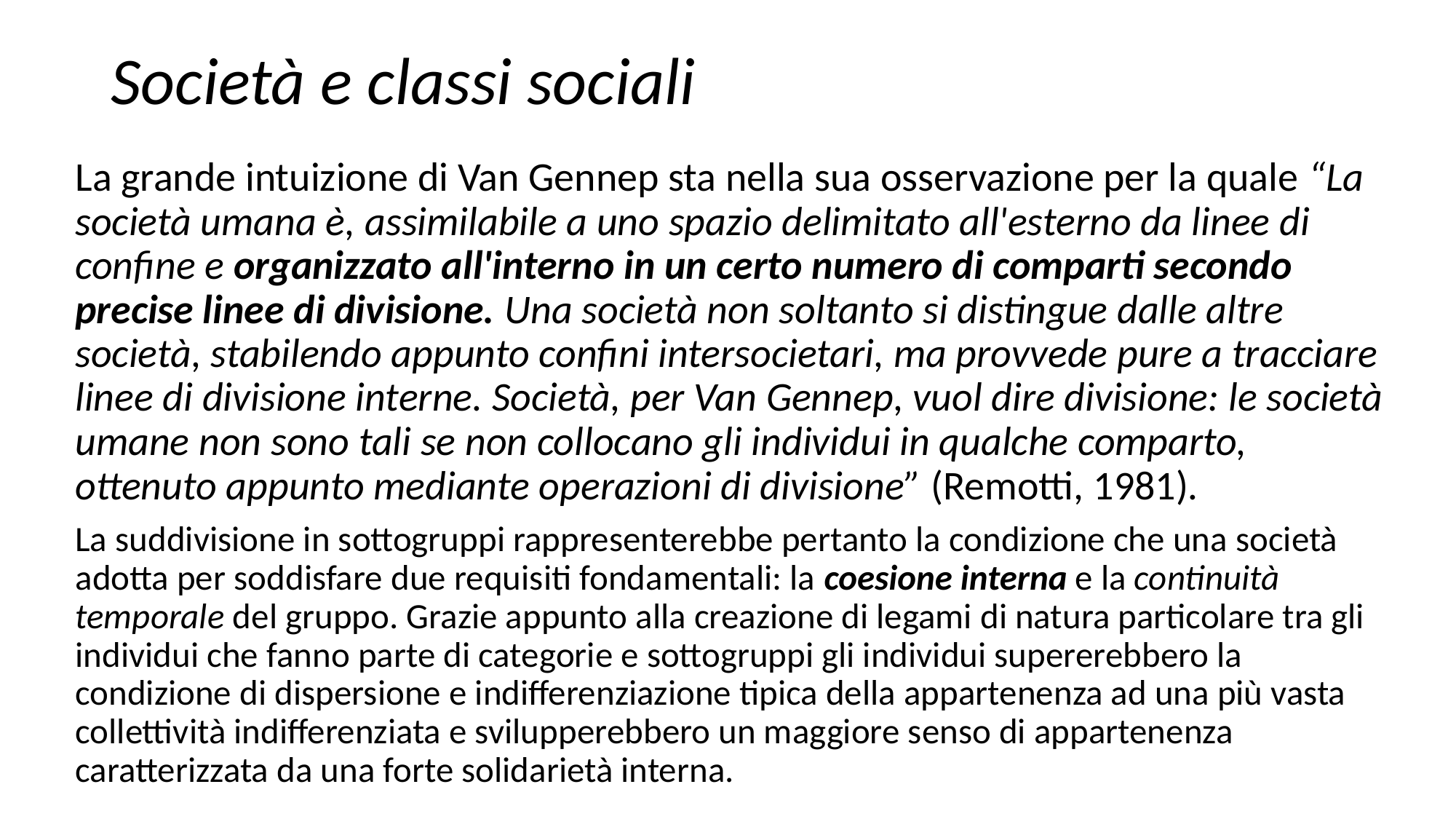

# Società e classi sociali
La grande intuizione di Van Gennep sta nella sua osservazione per la quale “La società umana è, assimilabile a uno spazio delimitato all'esterno da linee di confine e organizzato all'interno in un certo numero di comparti secondo precise linee di divisione. Una società non soltanto si distingue dalle altre società, stabilendo appunto confini intersocietari, ma provvede pure a tracciare linee di divisione interne. Società, per Van Gennep, vuol dire divisione: le società umane non sono tali se non collocano gli individui in qualche comparto, ottenuto appunto mediante operazioni di divisione” (Remotti, 1981).
La suddivisione in sottogruppi rappresenterebbe pertanto la condizione che una società adotta per soddisfare due requisiti fondamentali: la coesione interna e la continuità temporale del gruppo. Grazie appunto alla creazione di legami di natura particolare tra gli individui che fanno parte di categorie e sottogruppi gli individui supererebbero la condizione di dispersione e indifferenziazione tipica della appartenenza ad una più vasta collettività indifferenziata e svilupperebbero un maggiore senso di appartenenza caratterizzata da una forte solidarietà interna.